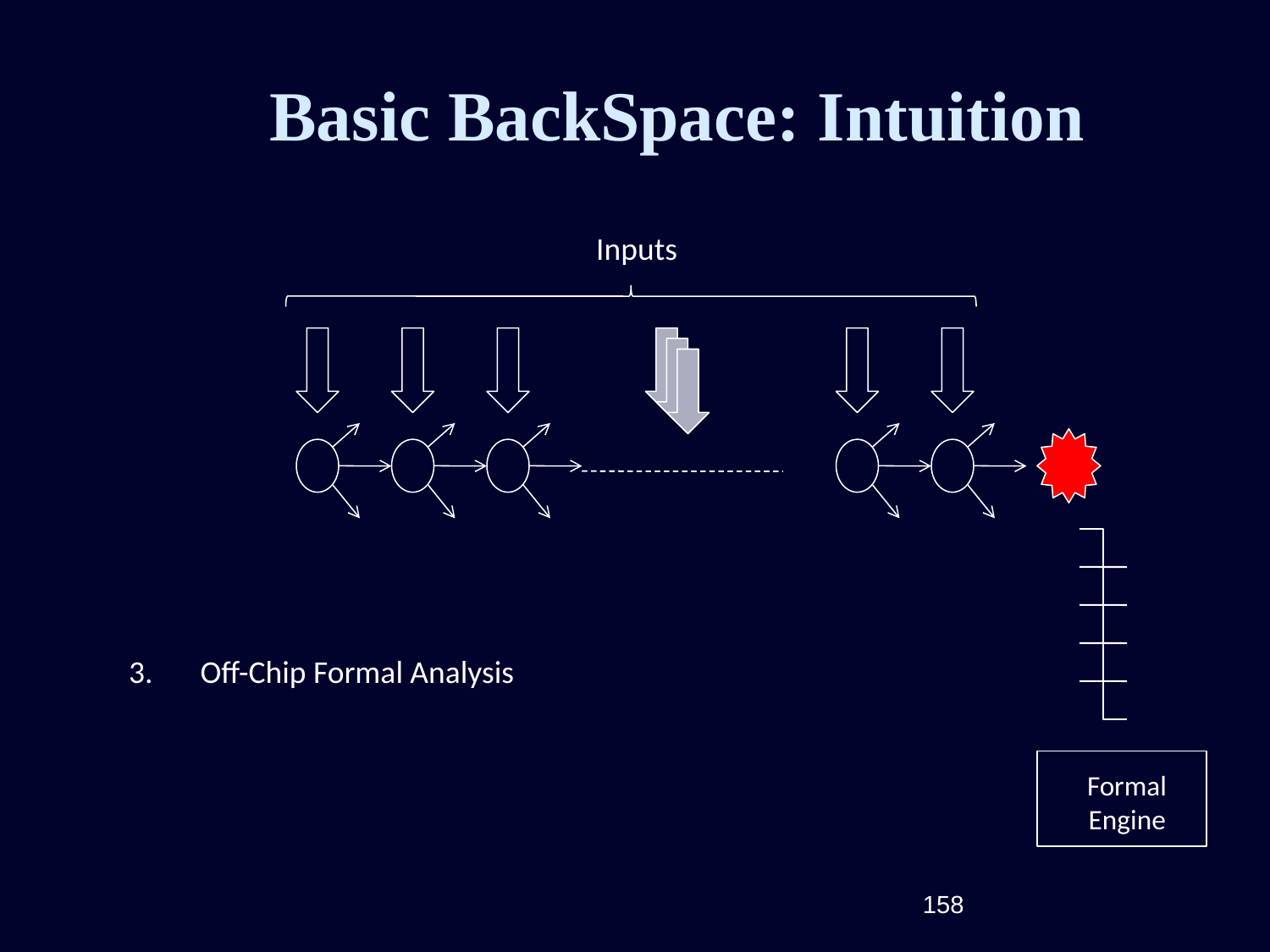

# Basic BackSpace: Intuition
Inputs

Off-Chip Formal Analysis

Formal
Engine
158